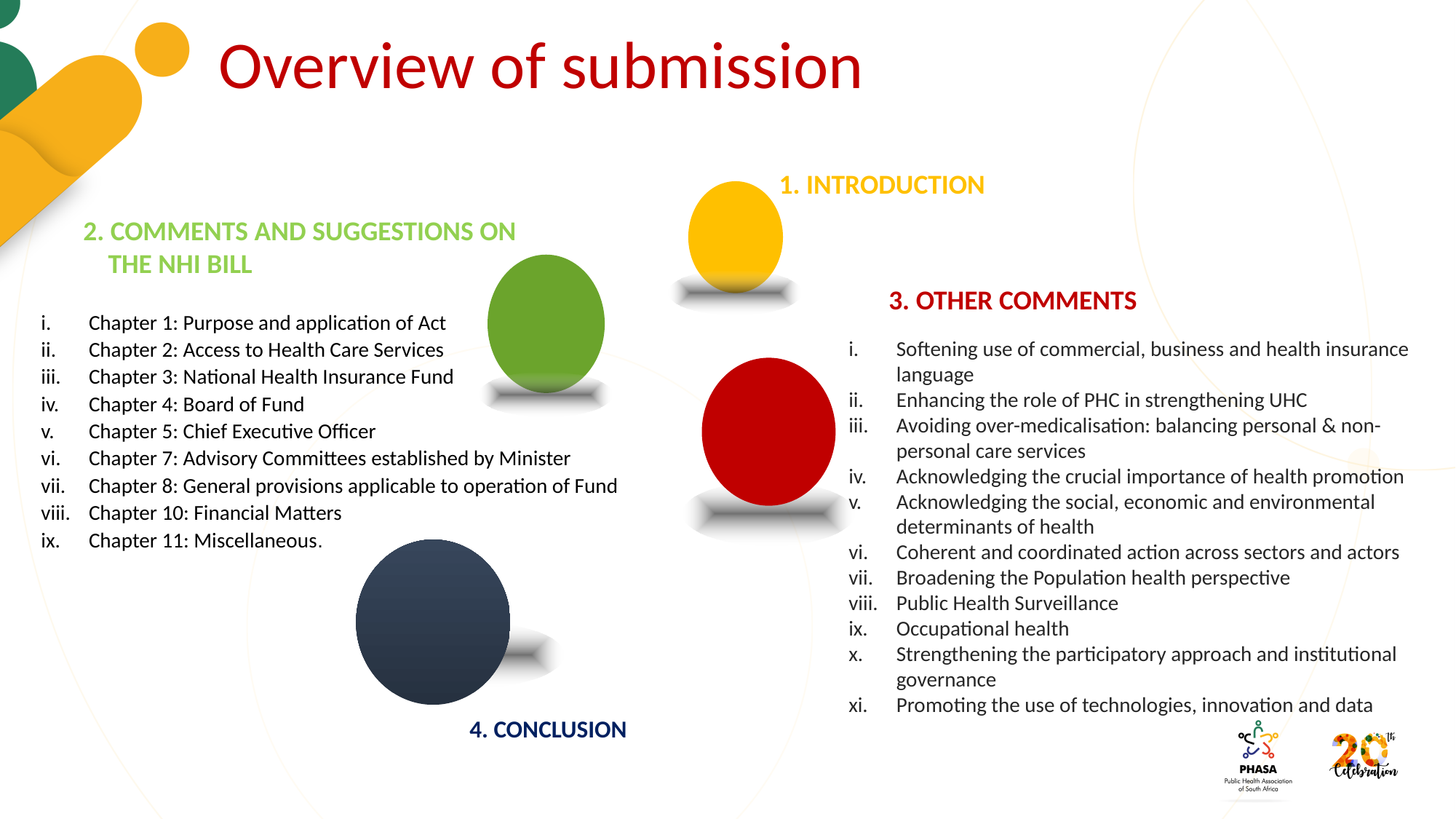

# Overview of submission
1. INTRODUCTION

2. COMMENTS AND SUGGESTIONS ON
    THE NHI BILL

3. OTHER COMMENTS
Chapter 1: Purpose and application of Act
Chapter 2: Access to Health Care Services
Chapter 3: National Health Insurance Fund
Chapter 4: Board of Fund
Chapter 5: Chief Executive Officer
Chapter 7: Advisory Committees established by Minister
Chapter 8: General provisions applicable to operation of Fund
Chapter 10: Financial Matters
Chapter 11: Miscellaneous.

Softening use of commercial, business and health insurance language
Enhancing the role of PHC in strengthening UHC
Avoiding over-medicalisation: balancing personal & non-personal care services
Acknowledging the crucial importance of health promotion
Acknowledging the social, economic and environmental determinants of health
Coherent and coordinated action across sectors and actors
Broadening the Population health perspective
Public Health Surveillance
Occupational health
Strengthening the participatory approach and institutional governance
Promoting the use of technologies, innovation and data

4. CONCLUSION